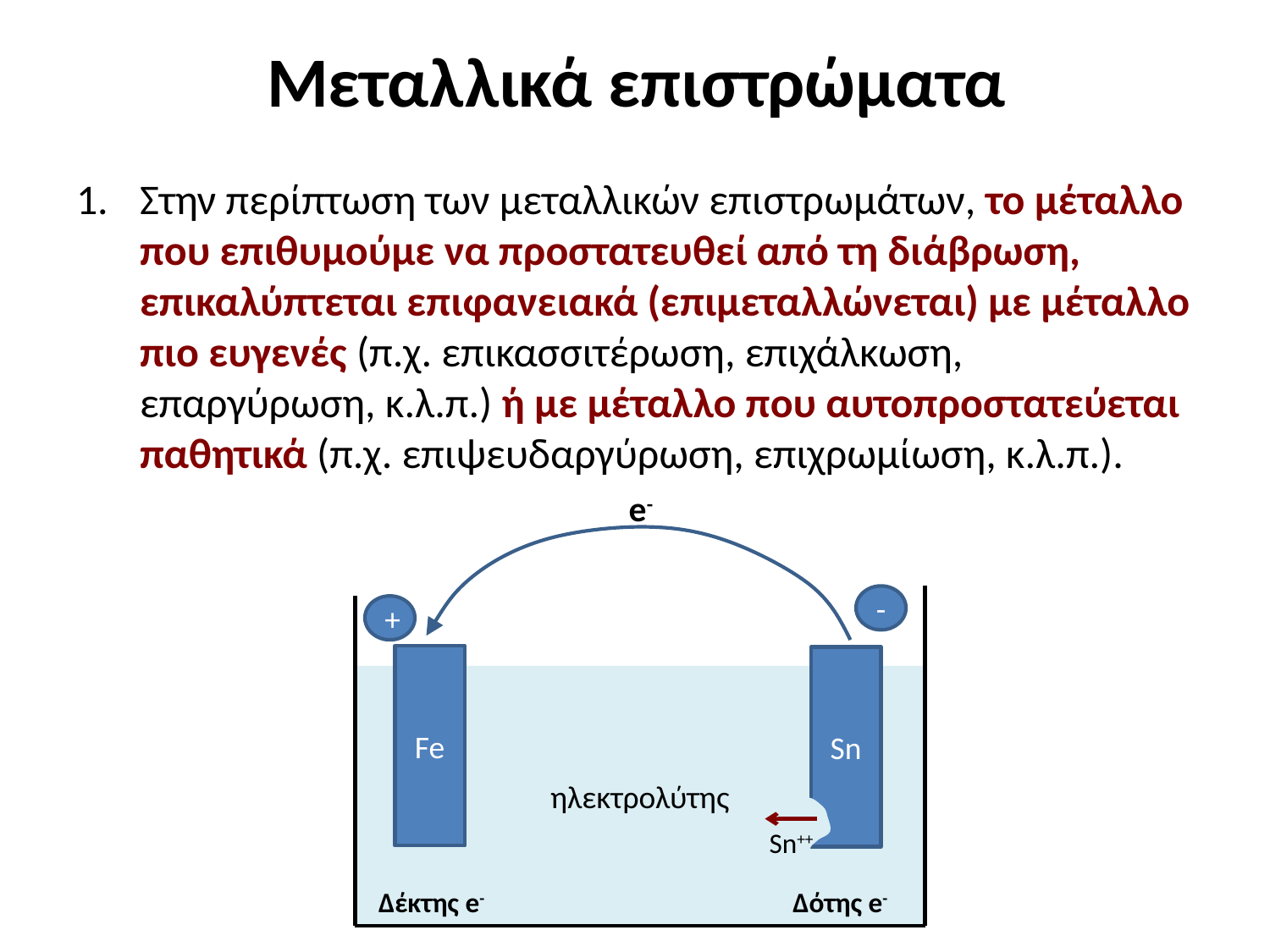

# Μεταλλικά επιστρώματα
Στην περίπτωση των μεταλλικών επιστρωμάτων, το μέταλλο που επιθυμούμε να προστατευθεί από τη διάβρωση, επικαλύπτεται επιφανειακά (επιμεταλλώνεται) με μέταλλο πιο ευγενές (π.χ. επικασσιτέρωση, επιχάλκωση, επαργύρωση, κ.λ.π.) ή με μέταλλο που αυτοπροστατεύεται παθητικά (π.χ. επιψευδαργύρωση, επιχρωμίωση, κ.λ.π.).

e-

-
+
Fe
Sn
ηλεκτρολύτης

Sn++
Δέκτης e-
Δότης e-